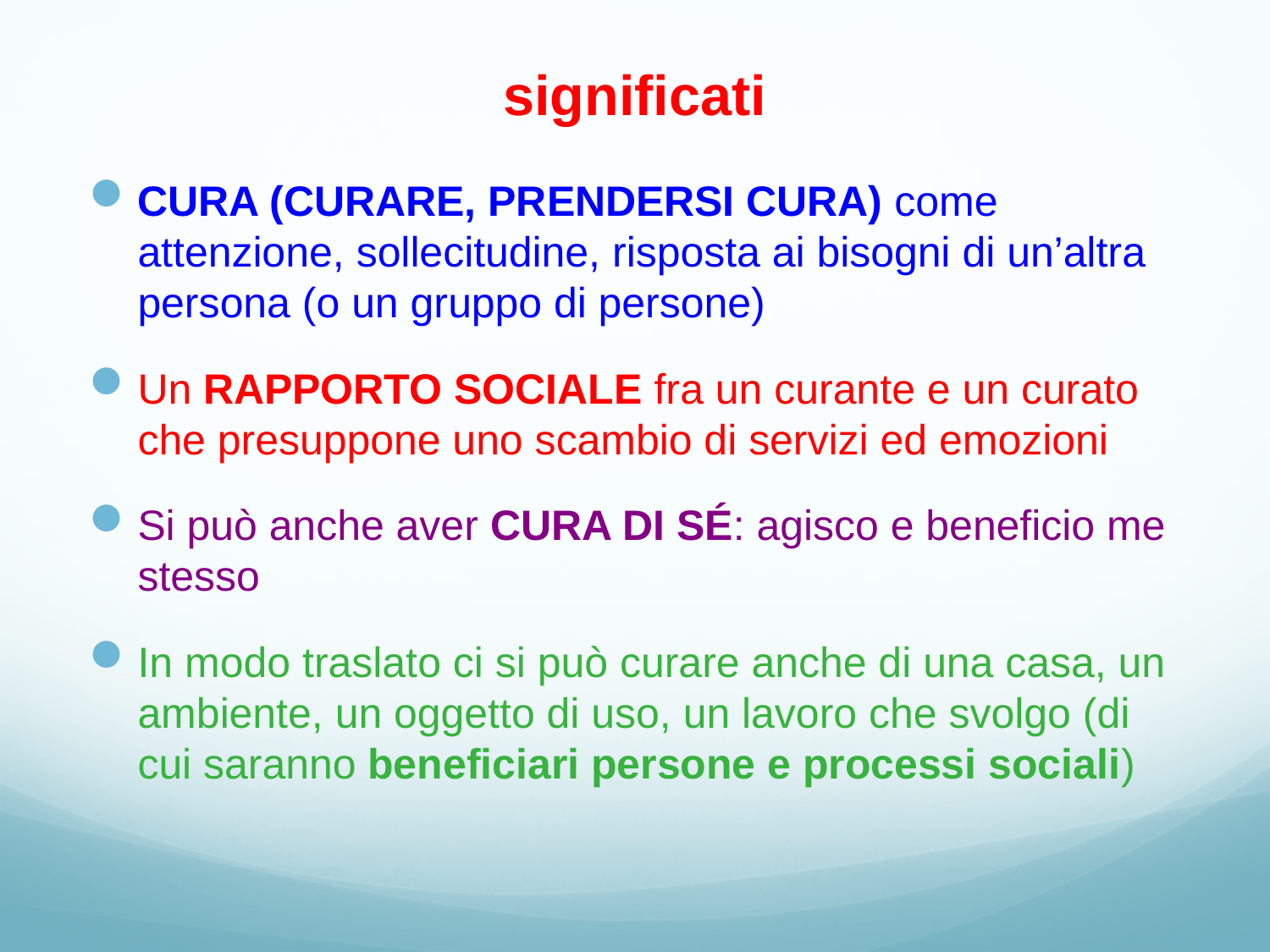

# significati
CURA (CURARE, PRENDERSI CURA) come attenzione, sollecitudine, risposta ai bisogni di un’altra persona (o un gruppo di persone)
Un RAPPORTO SOCIALE fra un curante e un curato che presuppone uno scambio di servizi ed emozioni
Si può anche aver CURA DI SÉ: agisco e beneficio me stesso
In modo traslato ci si può curare anche di una casa, un ambiente, un oggetto di uso, un lavoro che svolgo (di cui saranno beneficiari persone e processi sociali)